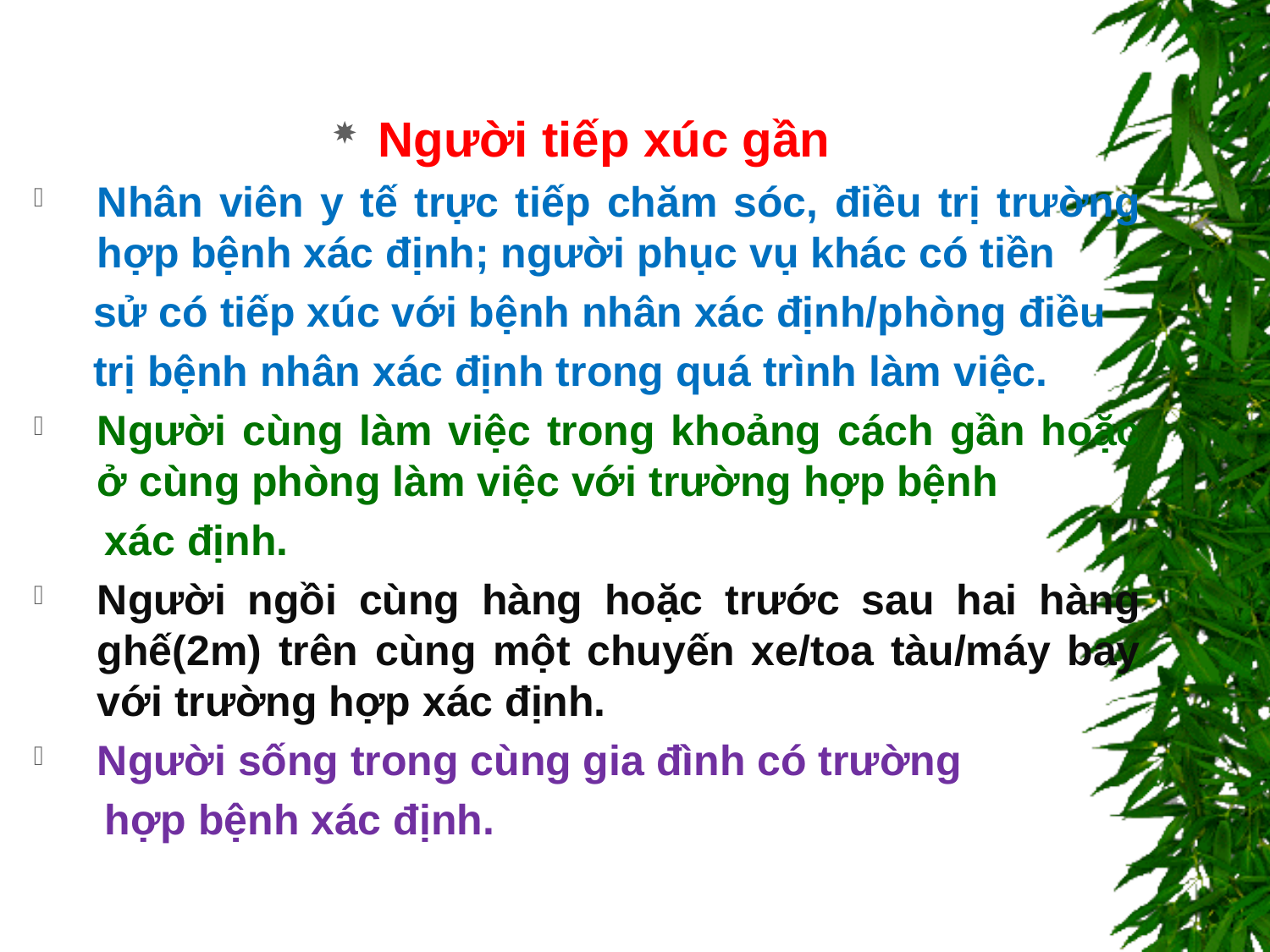

Người tiếp xúc gần
Nhân viên y tế trực tiếp chăm sóc, điều trị trường hợp bệnh xác định; người phục vụ khác có tiền
     sử có tiếp xúc với bệnh nhân xác định/phòng điều
     trị bệnh nhân xác định trong quá trình làm việc.
Người cùng làm việc trong khoảng cách gần hoặc ở cùng phòng làm việc với trường hợp bệnh
      xác định.
Người ngồi cùng hàng hoặc trước sau hai hàng ghế(2m) trên cùng một chuyến xe/toa tàu/máy bay với trường hợp xác định.
Người sống trong cùng gia đình có trường
      hợp bệnh xác định.